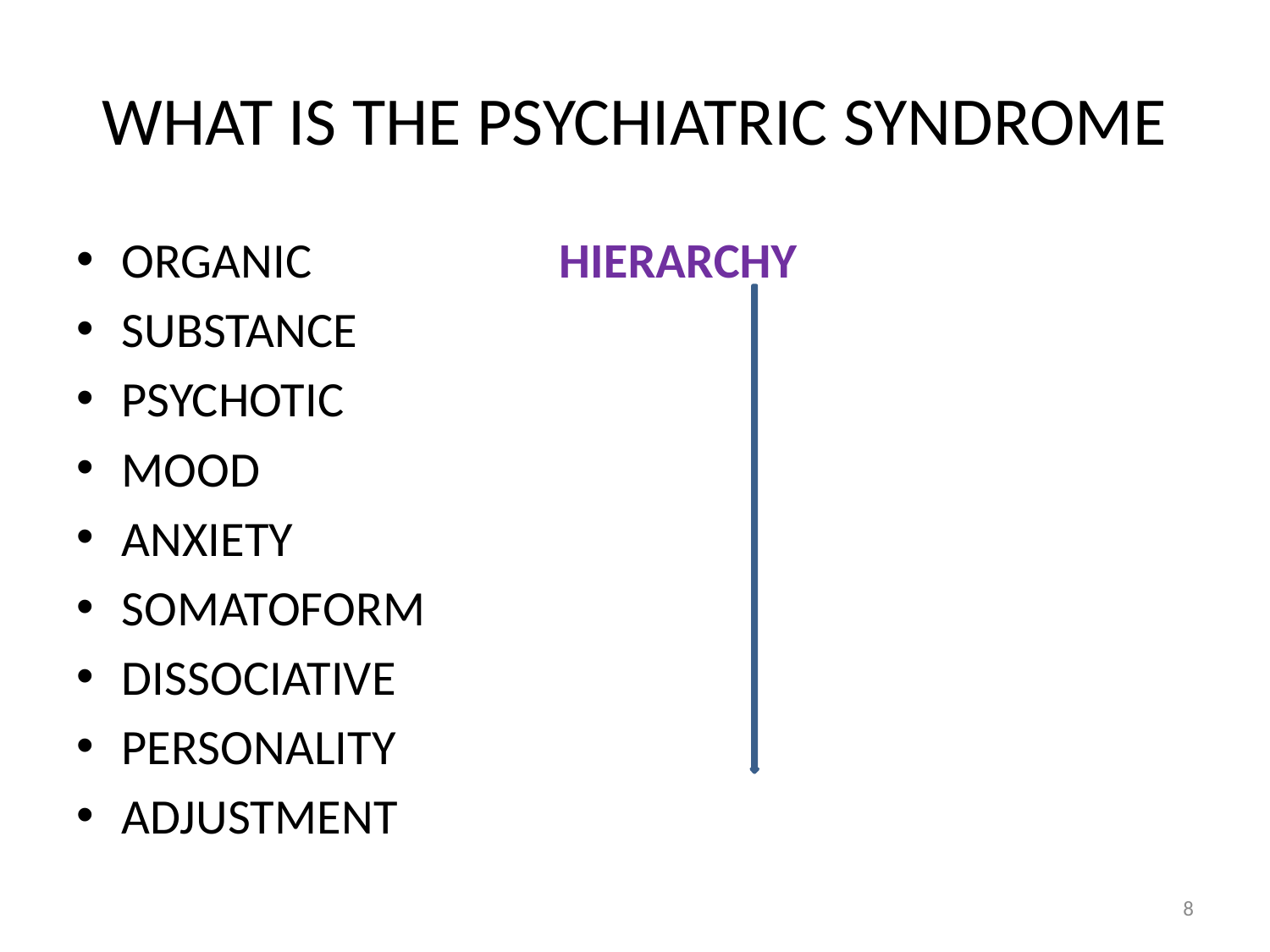

# WHAT IS THE PSYCHIATRIC SYNDROME
ORGANIC                      HIERARCHY
SUBSTANCE
PSYCHOTIC
MOOD
ANXIETY
SOMATOFORM
DISSOCIATIVE
PERSONALITY
ADJUSTMENT

8